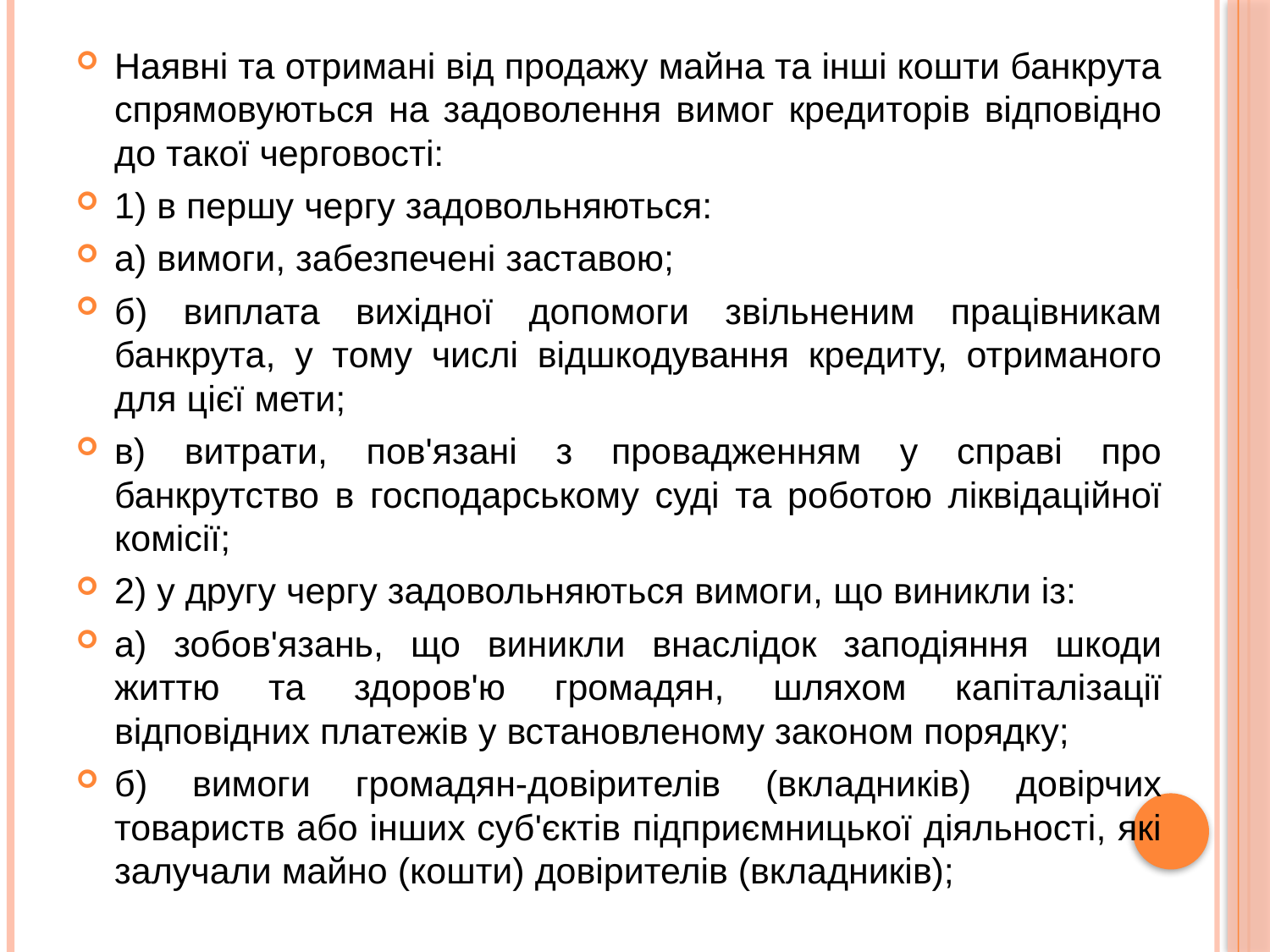

Наявні та отримані від продажу майна та інші кошти банкрута спрямовуються на задоволення вимог кредиторів відповідно до такої черговості:
1) в першу чергу задовольняються:
а) вимоги, забезпечені заставою;
б) виплата вихідної допомоги звільненим працівникам банкрута, у тому числі відшкодування кредиту, отриманого для цієї мети;
в) витрати, пов'язані з провадженням у справі про банкрутство в господарському суді та роботою ліквідаційної комісії;
2) у другу чергу задовольняються вимоги, що виникли із:
а) зобов'язань, що виникли внаслідок заподіяння шкоди життю та здоров'ю громадян, шляхом капіталізації відповідних платежів у встановленому законом порядку;
б) вимоги громадян-довірителів (вкладників) довірчих товариств або інших суб'єктів підприємницької діяльності, які залучали майно (кошти) довірителів (вкладників);